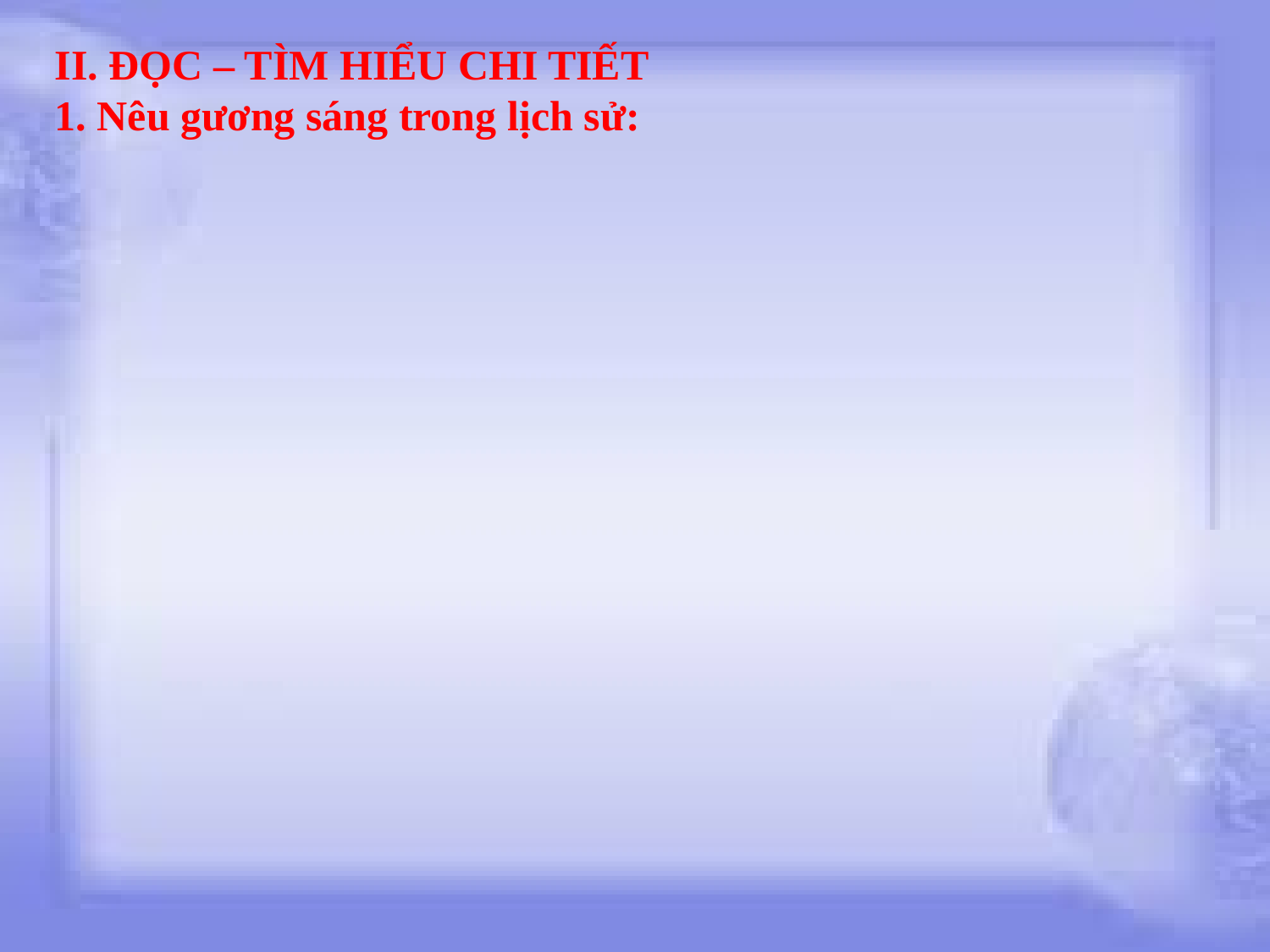

II. ĐỌC – TÌM HIỂU CHI TIẾT
1. Nêu gương sáng trong lịch sử: